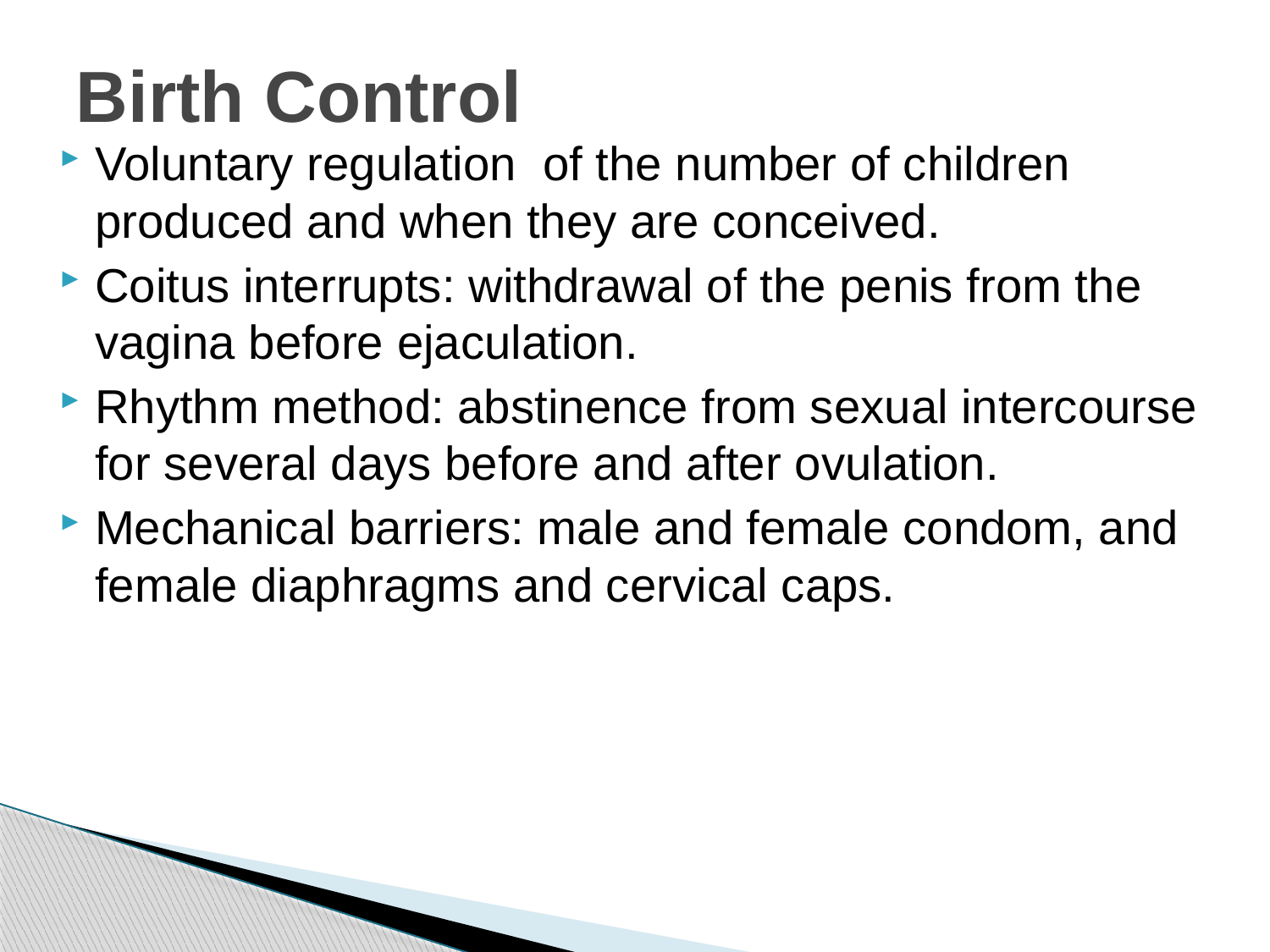

# Birth Control
Voluntary regulation  of the number of children produced and when they are conceived.
Coitus interrupts: withdrawal of the penis from the vagina before ejaculation.
Rhythm method: abstinence from sexual intercourse for several days before and after ovulation.
Mechanical barriers: male and female condom, and female diaphragms and cervical caps.